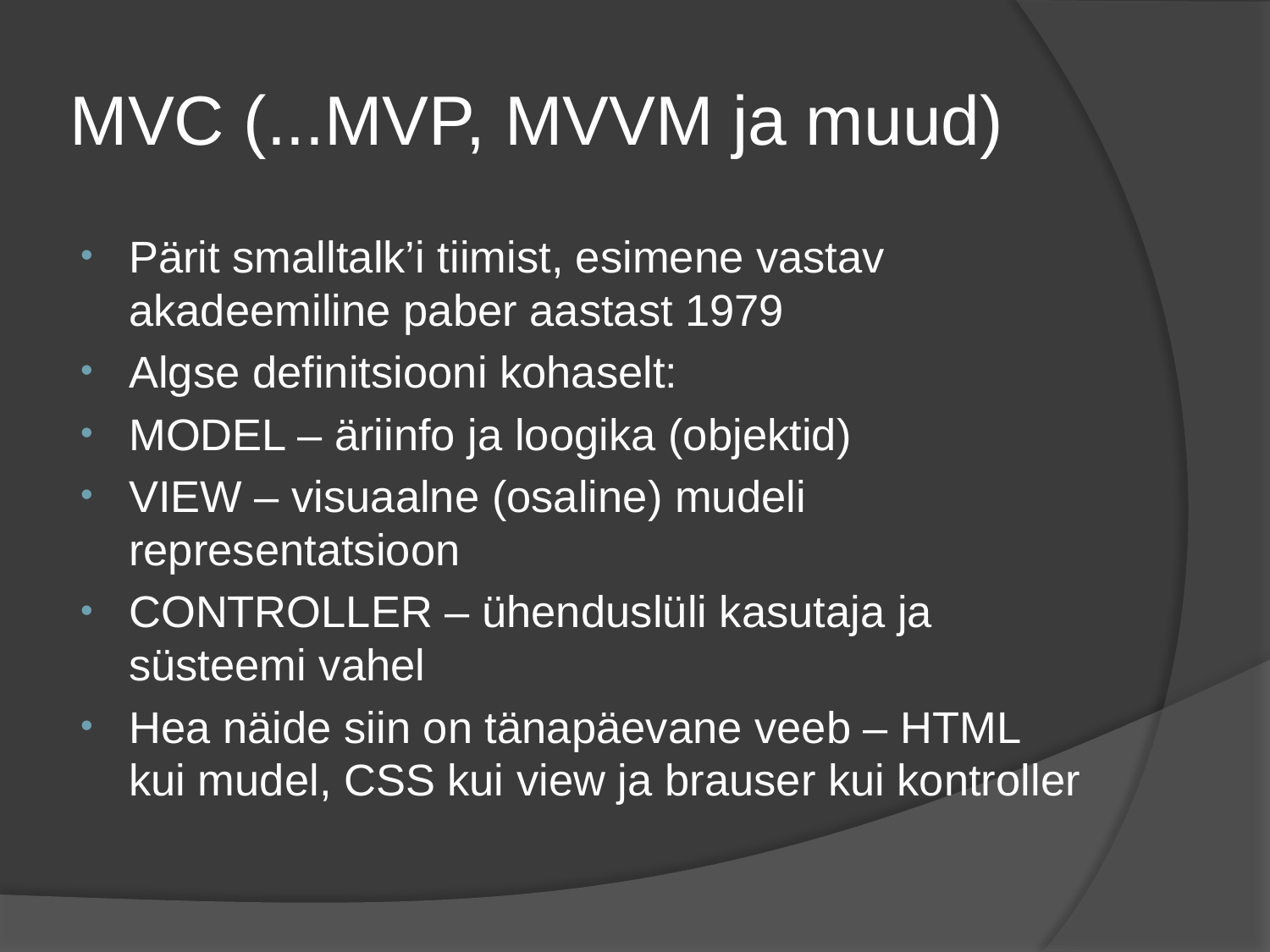

# MVC (...MVP, MVVM ja muud)
Pärit smalltalk’i tiimist, esimene vastav akadeemiline paber aastast 1979
Algse definitsiooni kohaselt:
MODEL – äriinfo ja loogika (objektid)
VIEW – visuaalne (osaline) mudeli representatsioon
CONTROLLER – ühenduslüli kasutaja ja süsteemi vahel
Hea näide siin on tänapäevane veeb – HTML kui mudel, CSS kui view ja brauser kui kontroller